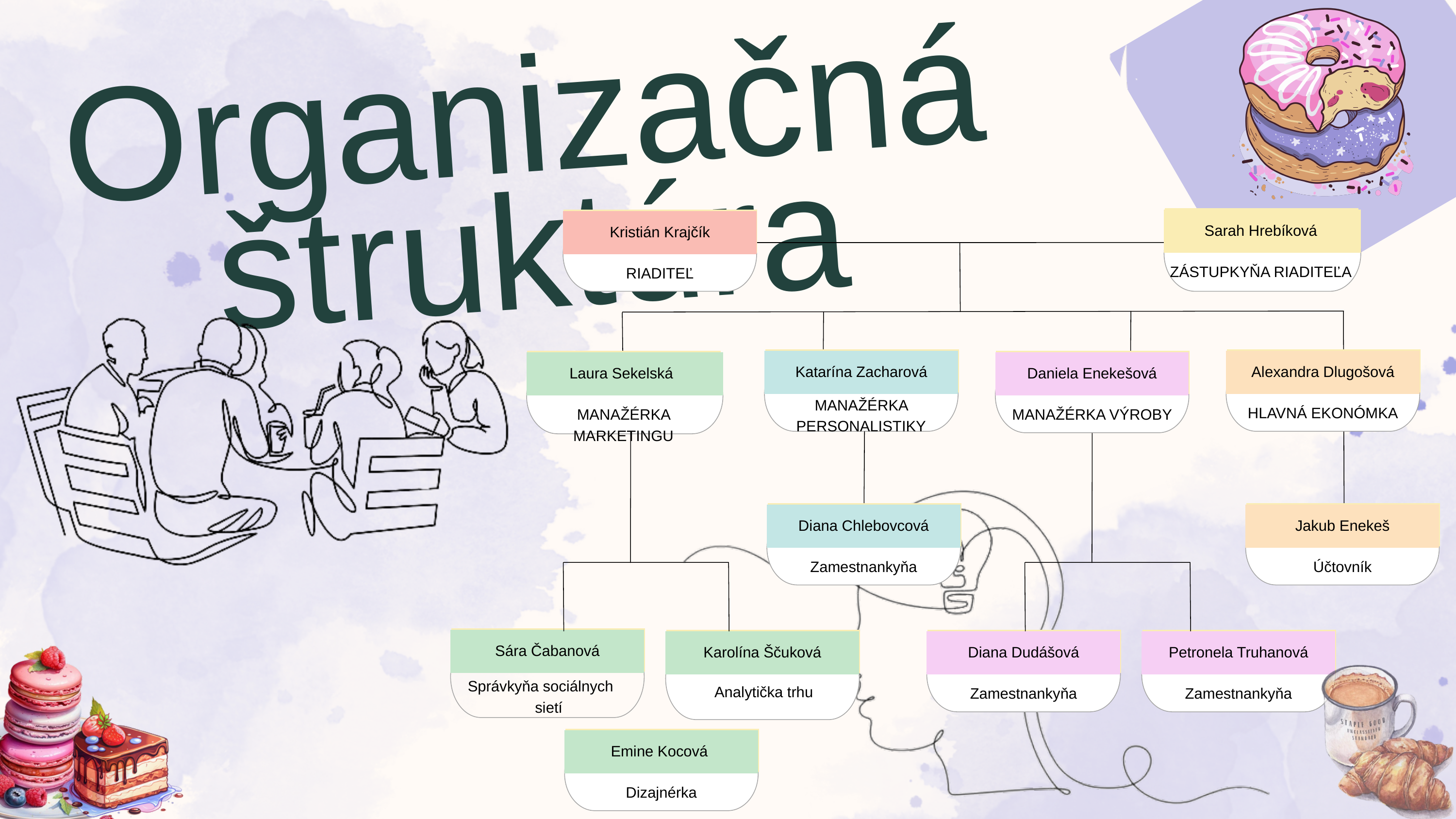

Organizačná štruktúra

Sarah Hrebíková
Kristián Krajčík

ZÁSTUPKYŇA RIADITEĽA
RIADITEĽ

Katarína Zacharová
Alexandra Dlugošová
Laura Sekelská
Daniela Enekešová
Claudia Alves
Katarína Zacharová
MANAŽÉRKA PERSONALISTIKY
HLAVNÁ EKONÓMKA
MANAŽÉRKA MARKETINGU
Worker
MANAŽÉRKA VÝROBY

Diana Chlebovcová
Jakub Enekeš
Zamestnankyňa
Účtovník

Sára Čabanová

Karolína Ščuková
Diana Dudášová
Petronela Truhanová

Správkyňa sociálnych     sietí
Analytička trhu
Zamestnankyňa
Zamestnankyňa

Emine Kocová
Dizajnérka